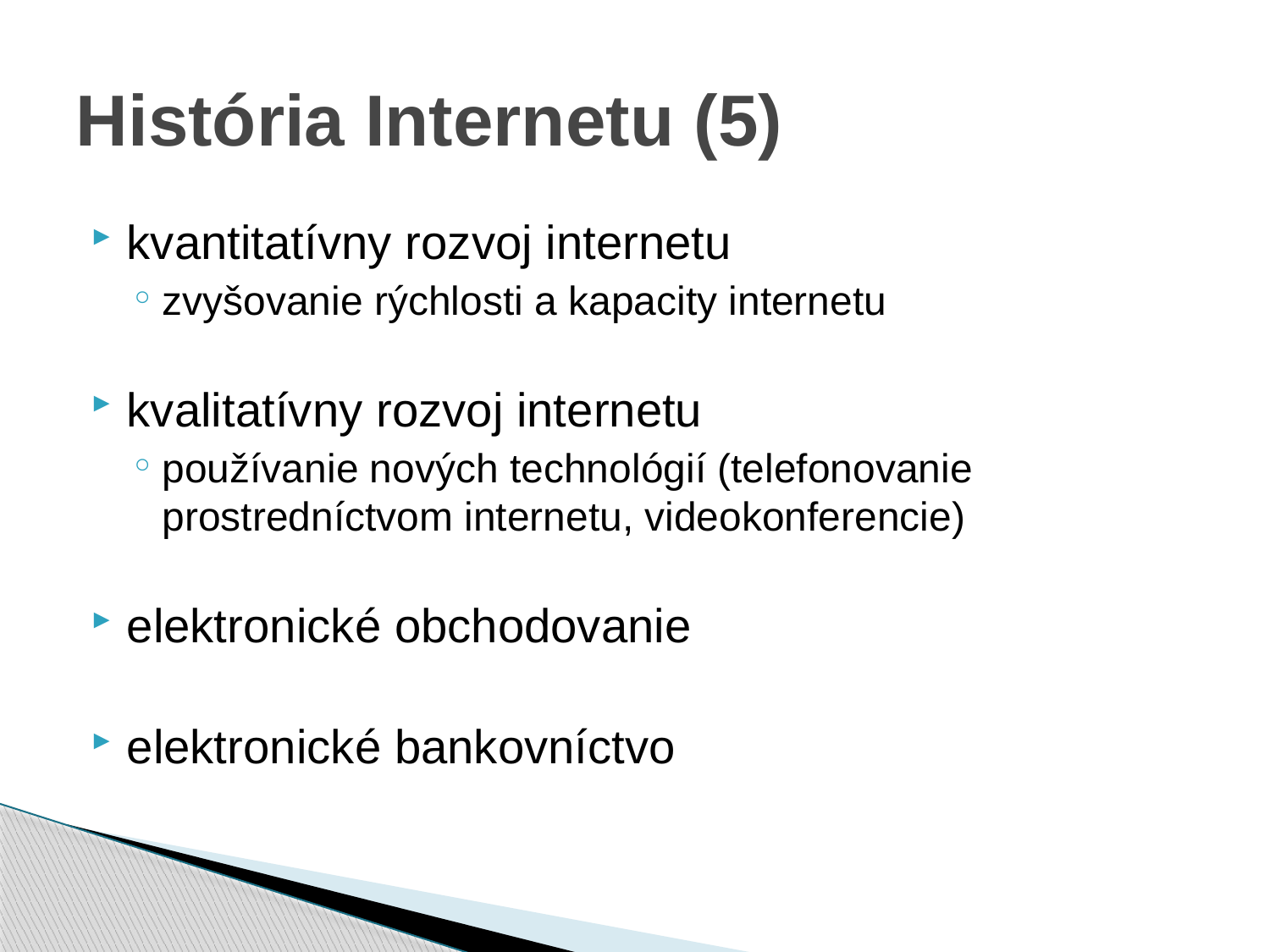

# História Internetu (5)
kvantitatívny rozvoj internetu
zvyšovanie rýchlosti a kapacity internetu
kvalitatívny rozvoj internetu
používanie nových technológií (telefonovanie prostredníctvom internetu, videokonferencie)
elektronické obchodovanie
elektronické bankovníctvo